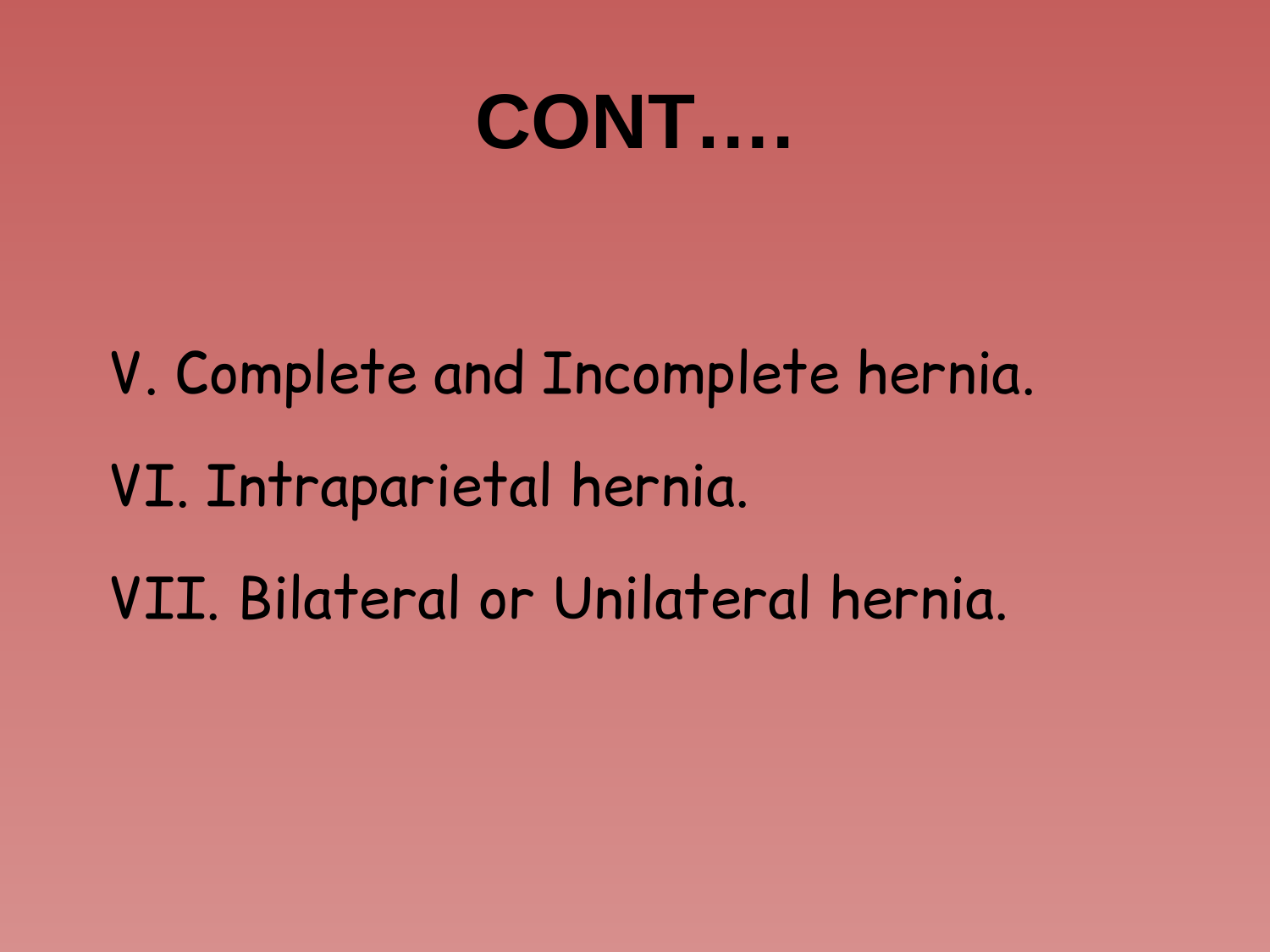

# CONT….
V. Complete and Incomplete hernia.
VI. Intraparietal hernia.
VII. Bilateral or Unilateral hernia.